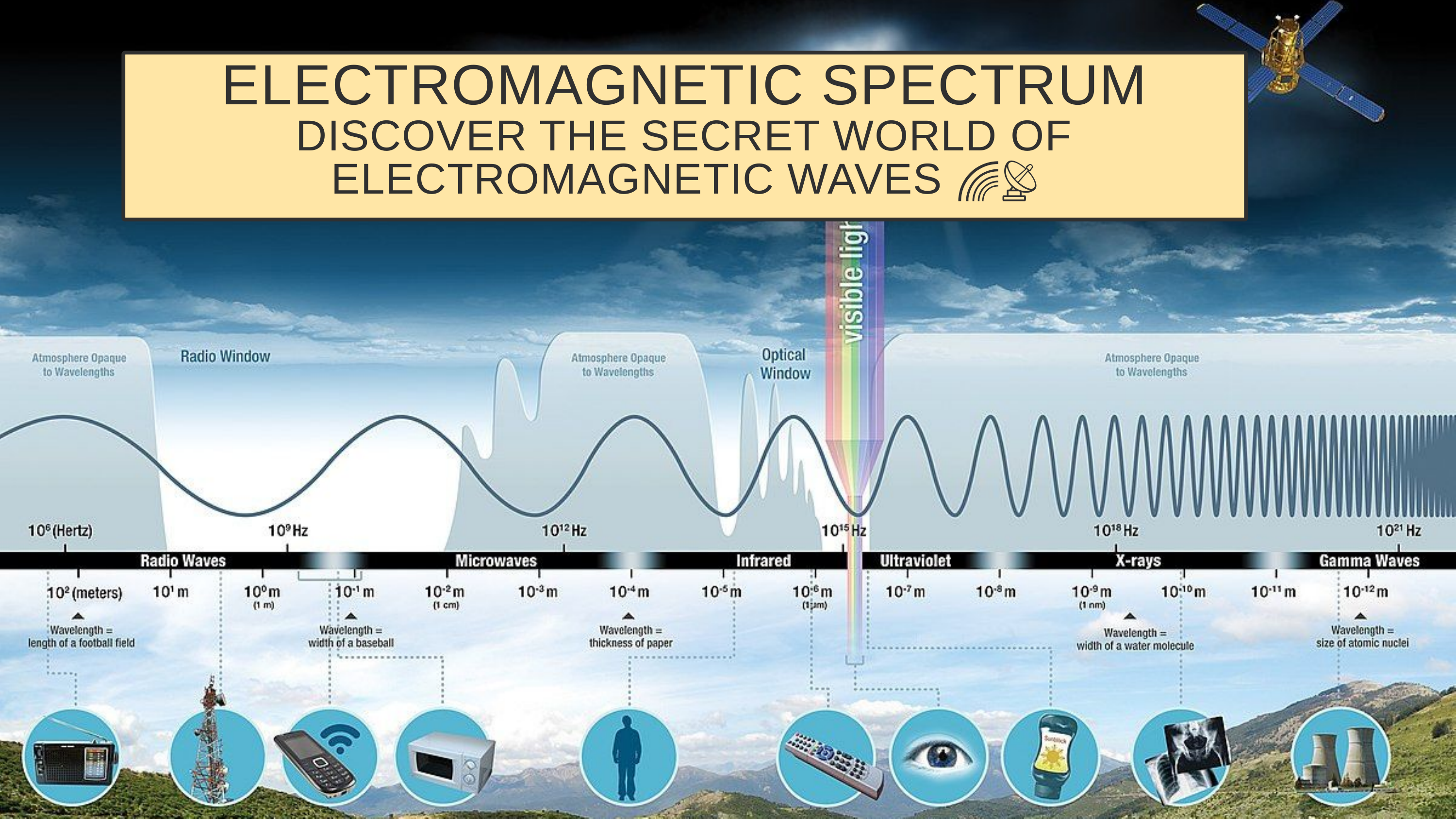

ELECTROMAGNETIC SPECTRUM
DISCOVER THE SECRET WORLD OF ELECTROMAGNETIC WAVES 🌈📡